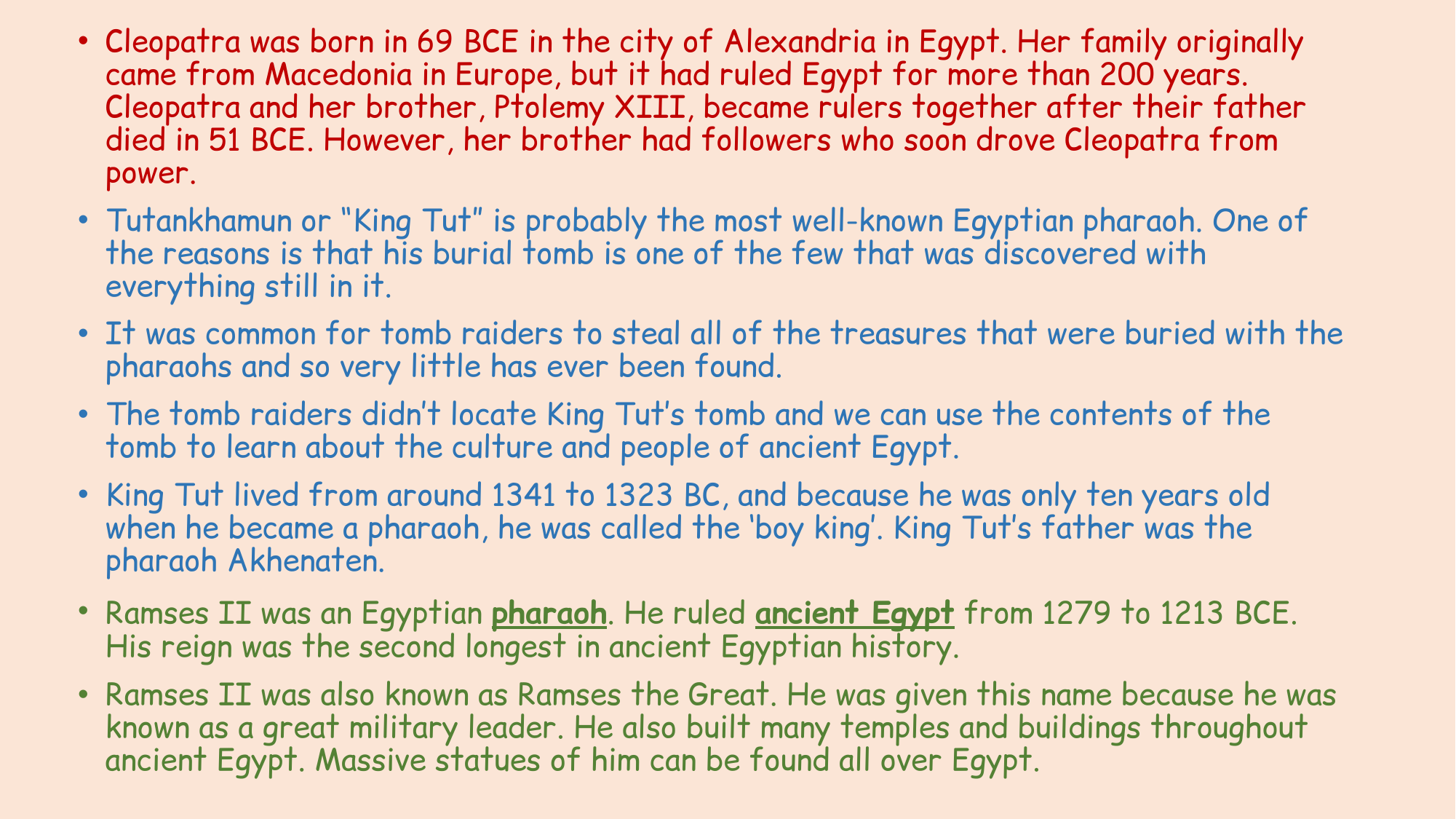

Cleopatra was born in 69 bce in the city of Alexandria in Egypt. Her family originally came from Macedonia in Europe, but it had ruled Egypt for more than 200 years. Cleopatra and her brother, Ptolemy XIII, became rulers together after their father died in 51 bce. However, her brother had followers who soon drove Cleopatra from power.
Tutankhamun or “King Tut” is probably the most well-known Egyptian pharaoh. One of the reasons is that his burial tomb is one of the few that was discovered with everything still in it.
It was common for tomb raiders to steal all of the treasures that were buried with the pharaohs and so very little has ever been found.
The tomb raiders didn’t locate King Tut’s tomb and we can use the contents of the tomb to learn about the culture and people of ancient Egypt.
King Tut lived from around 1341 to 1323 BC, and because he was only ten years old when he became a pharaoh, he was called the ‘boy king’. King Tut’s father was the pharaoh Akhenaten.
Ramses II was an Egyptian pharaoh. He ruled ancient Egypt from 1279 to 1213 bce. His reign was the second longest in ancient Egyptian history.
Ramses II was also known as Ramses the Great. He was given this name because he was known as a great military leader. He also built many temples and buildings throughout ancient Egypt. Massive statues of him can be found all over Egypt.